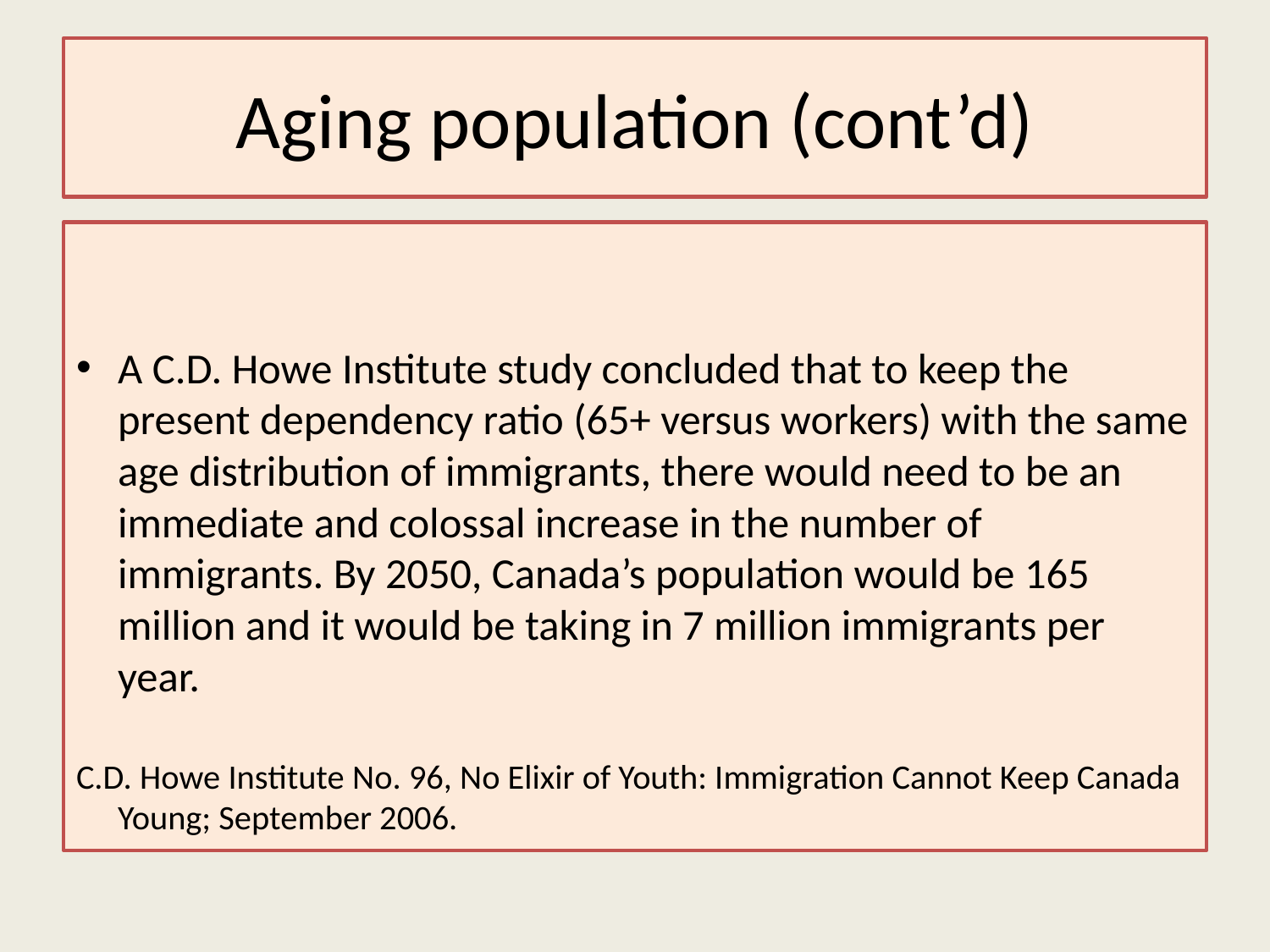

# Aging population (cont’d)

A C.D. Howe Institute study concluded that to keep the present dependency ratio (65+ versus workers) with the same age distribution of immigrants, there would need to be an immediate and colossal increase in the number of immigrants. By 2050, Canada’s population would be 165 million and it would be taking in 7 million immigrants per year.

C.D. Howe Institute No. 96, No Elixir of Youth: Immigration Cannot Keep Canada Young; September 2006.